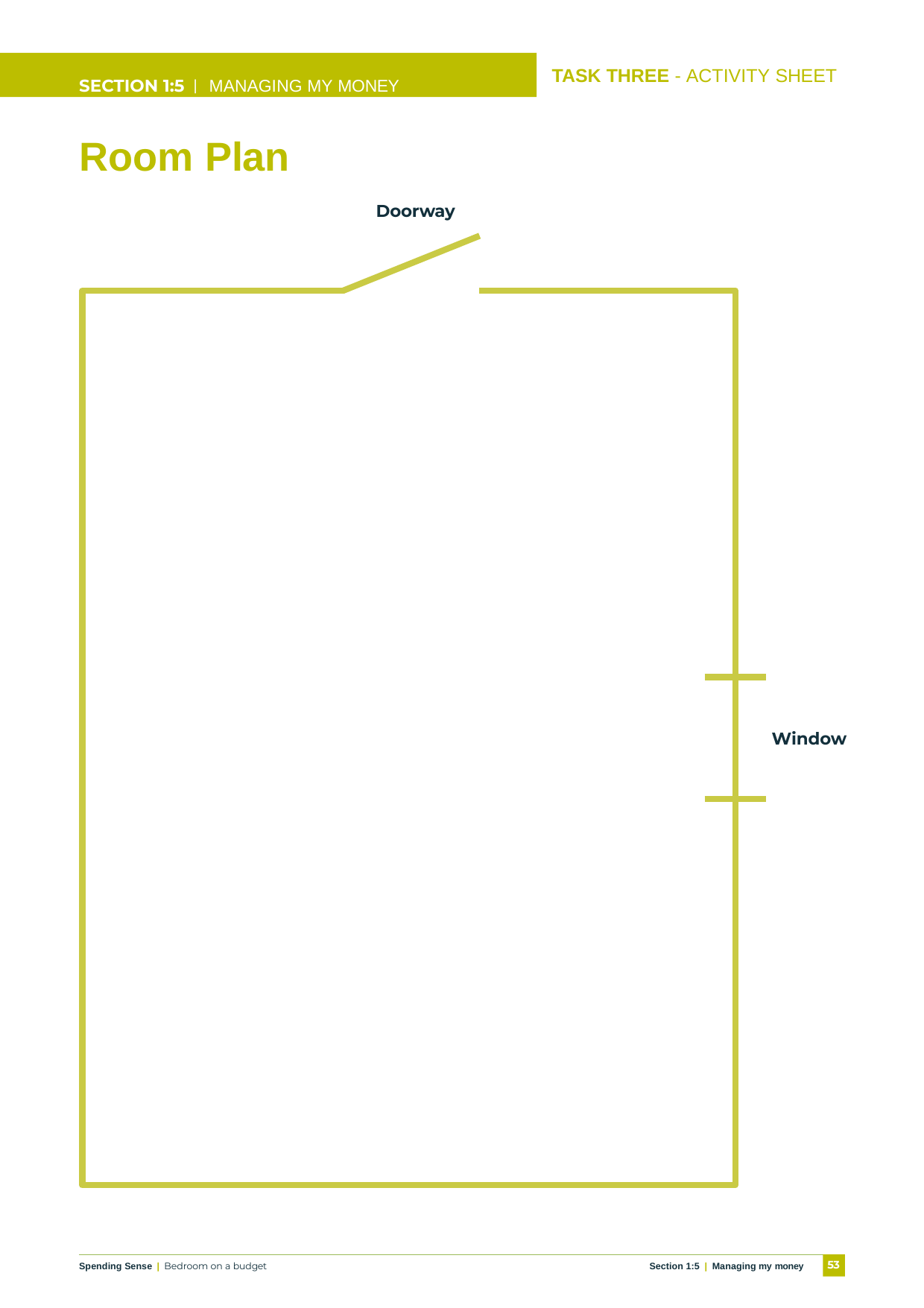

SECTION 1:5 | MANAGING MY MONEY

TASK THREE - ACTIVITY SHEET
EDUCATOR NOTES
# Room Plan
Doorway

Window

53
Spending Sense | Bedroom on a budget
Section 1:5 | Managing my money